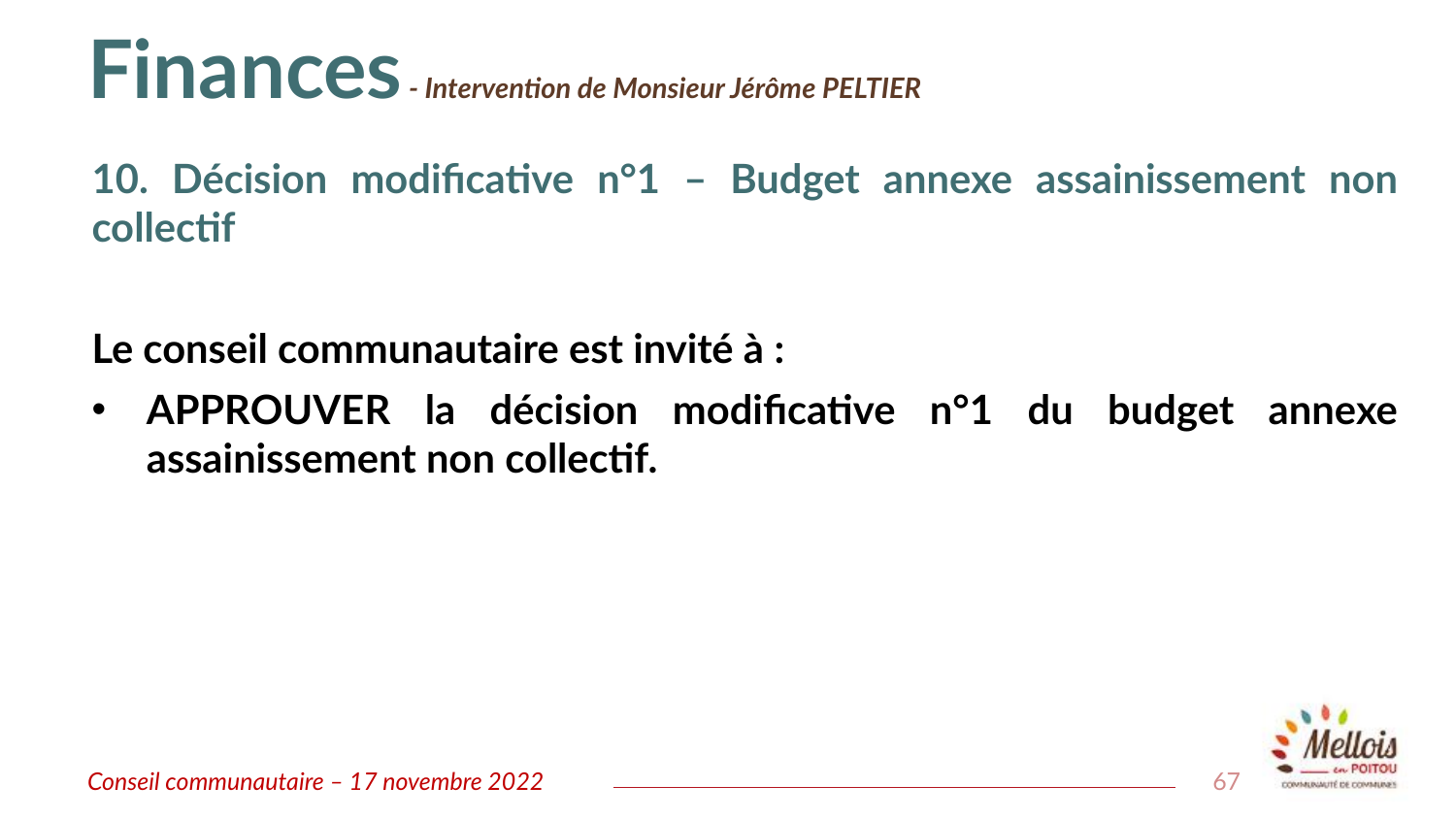

# Finances - Intervention de Monsieur Jérôme PELTIER
10. Décision modificative n°1 – Budget annexe assainissement non collectif

Le conseil communautaire est invité à :
APPROUVER la décision modificative n°1 du budget annexe assainissement non collectif.
Conseil communautaire – 17 novembre 2022
67